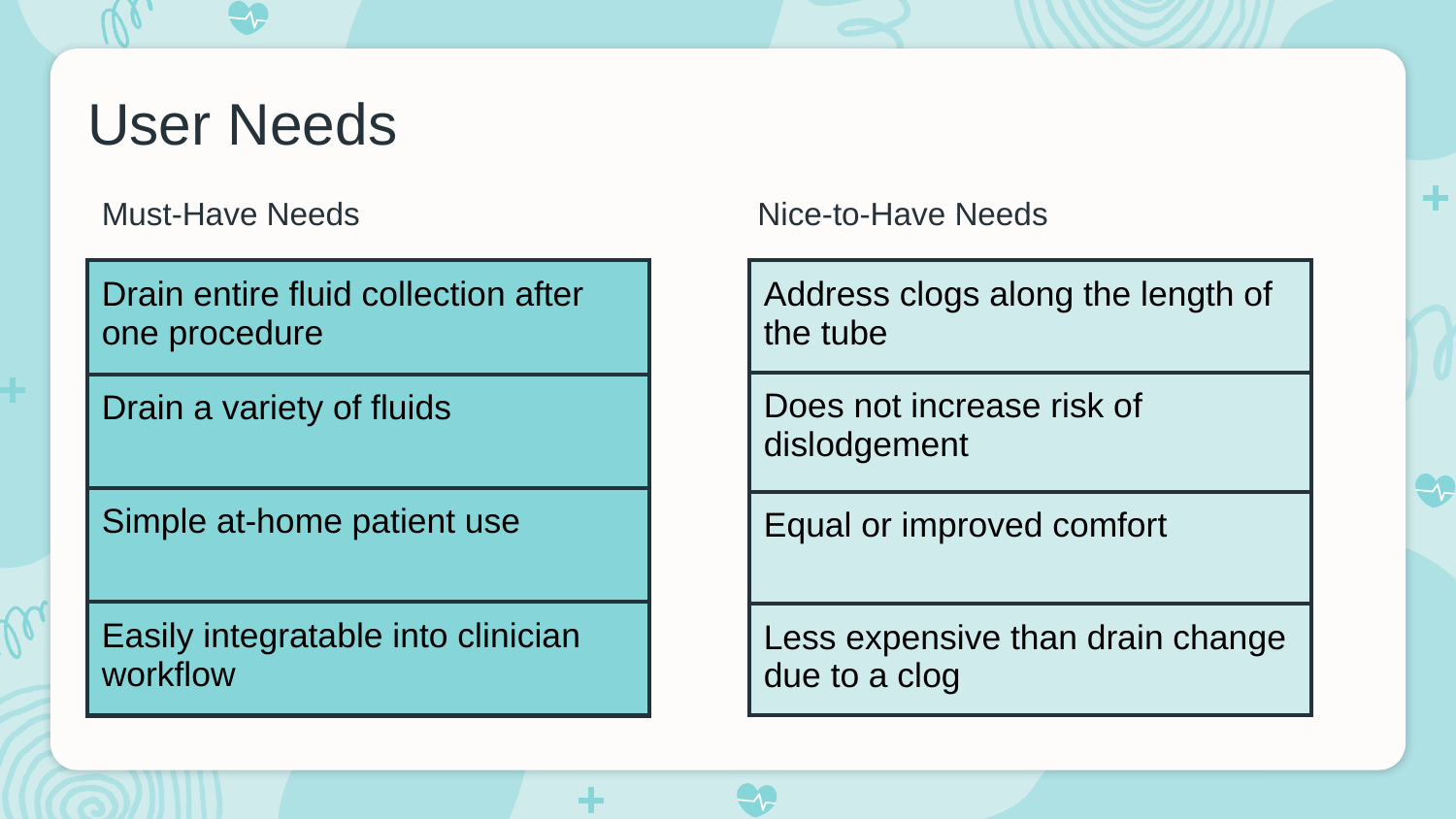

# User Needs
Must-Have Needs
Nice-to-Have Needs
| Drain entire fluid collection after one procedure |
| --- |
| Drain a variety of fluids |
| Simple at-home patient use |
| Easily integratable into clinician workflow |
| Address clogs along the length of the tube |
| --- |
| Does not increase risk of dislodgement |
| Equal or improved comfort |
| Less expensive than drain change due to a clog |